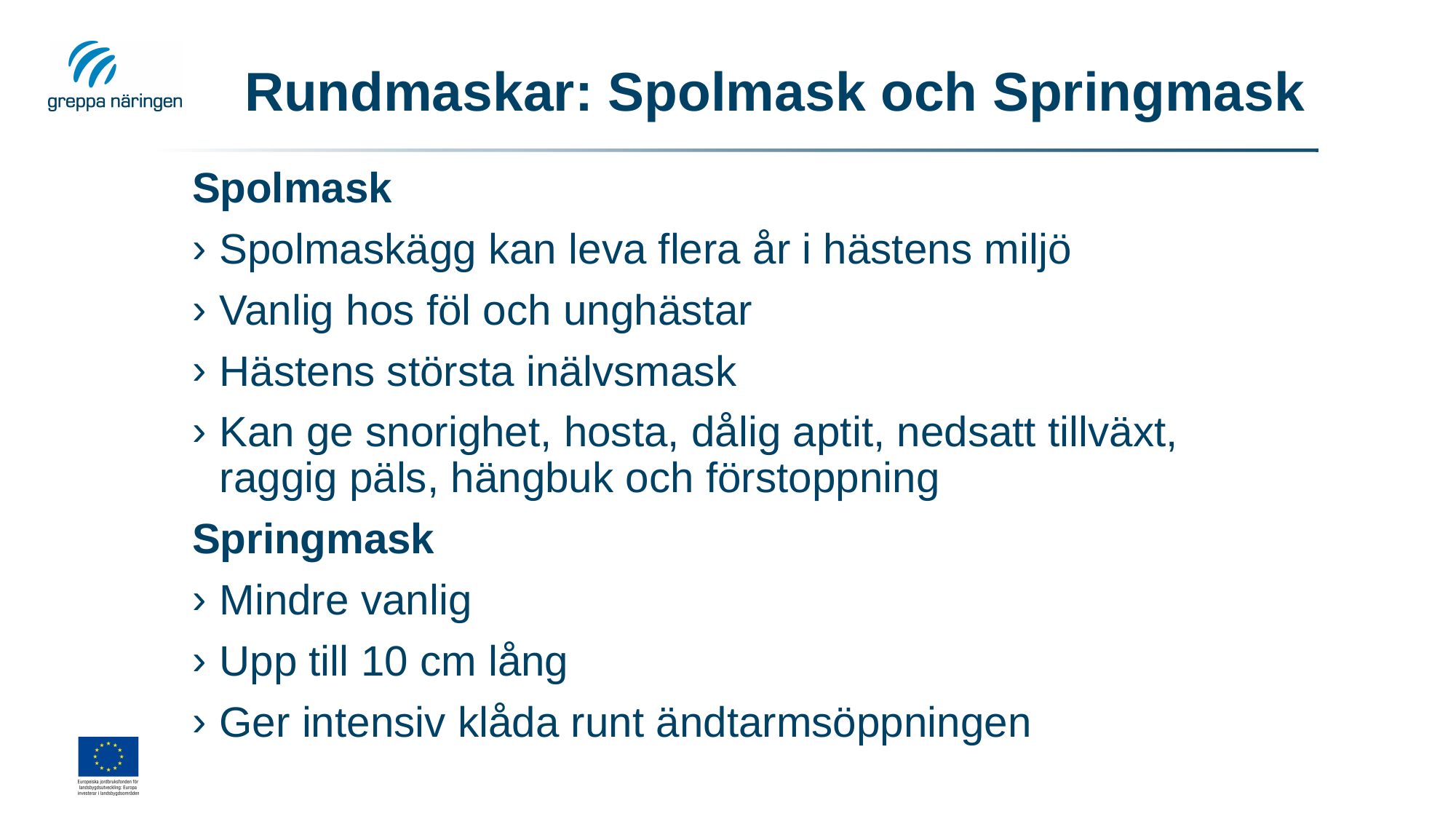

# Rundmaskar: Spolmask och Springmask
Spolmask
Spolmaskägg kan leva flera år i hästens miljö
Vanlig hos föl och unghästar
Hästens största inälvsmask
Kan ge snorighet, hosta, dålig aptit, nedsatt tillväxt, raggig päls, hängbuk och förstoppning
Springmask
Mindre vanlig
Upp till 10 cm lång
Ger intensiv klåda runt ändtarmsöppningen